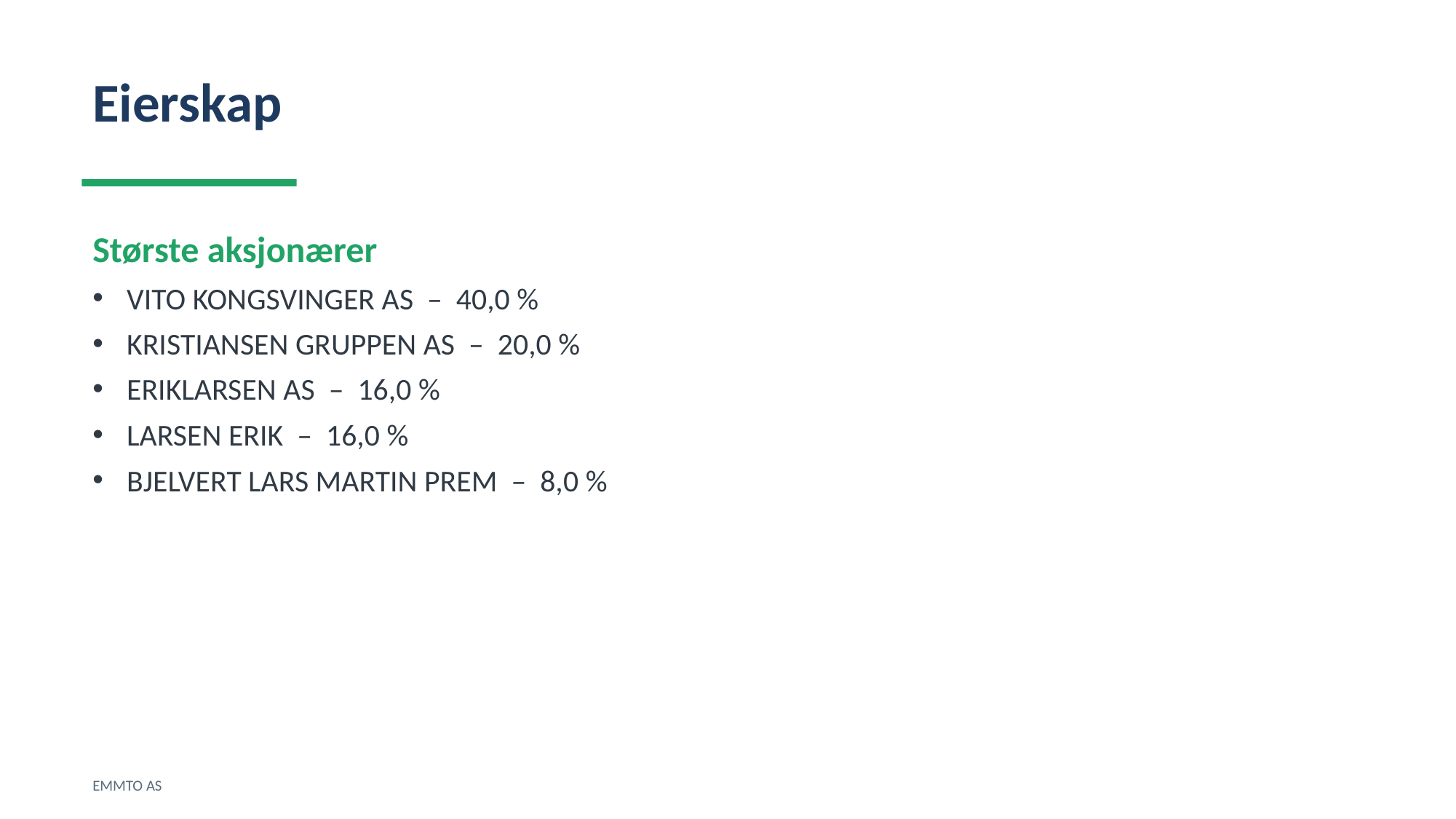

Eierskap

Største aksjonærer
VITO KONGSVINGER AS  –  40,0 %
KRISTIANSEN GRUPPEN AS  –  20,0 %
ERIKLARSEN AS  –  16,0 %
LARSEN ERIK  –  16,0 %
BJELVERT LARS MARTIN PREM  –  8,0 %
EMMTO AS